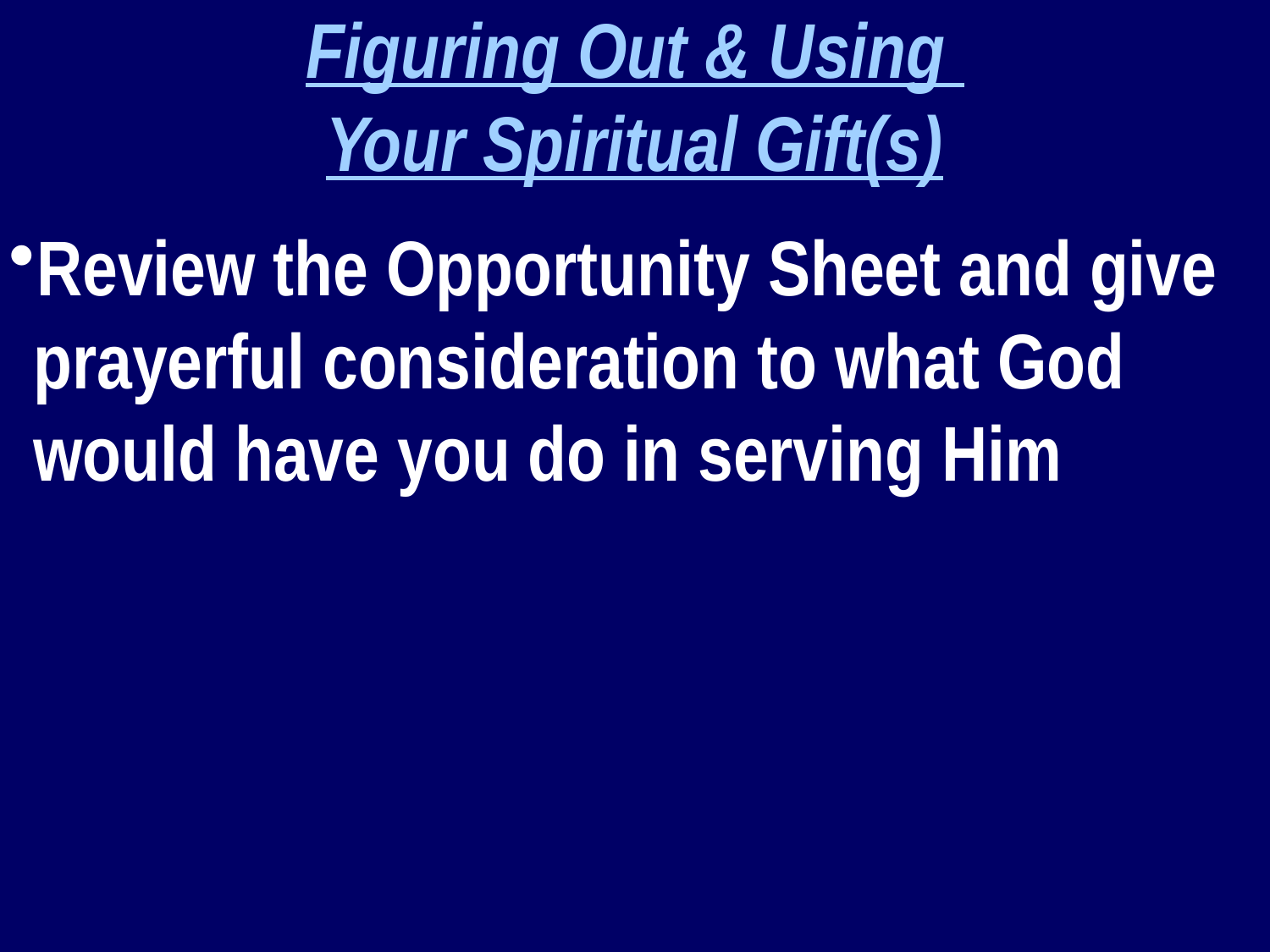

Figuring Out & Using
Your Spiritual Gift(s)
Review the Opportunity Sheet and give prayerful consideration to what God would have you do in serving Him